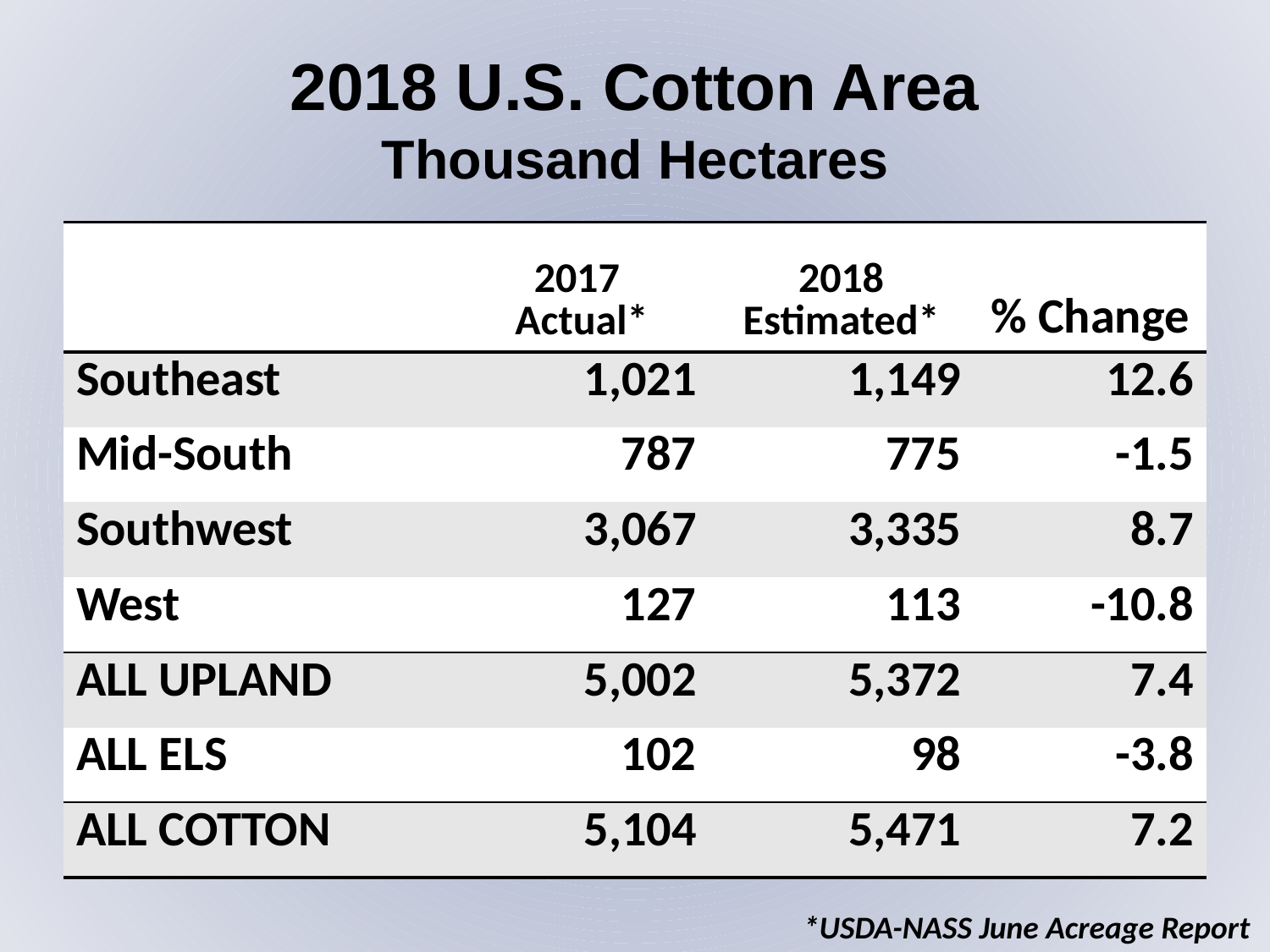

2018 U.S. Cotton Area
Thousand Hectares
|  | 2017 Actual\* | 2018 Estimated\* | % Change |
| --- | --- | --- | --- |
| Southeast | 1,021 | 1,149 | 12.6 |
| Mid-South | 787 | 775 | -1.5 |
| Southwest | 3,067 | 3,335 | 8.7 |
| West | 127 | 113 | -10.8 |
| ALL UPLAND | 5,002 | 5,372 | 7.4 |
| ALL ELS | 102 | 98 | -3.8 |
| ALL COTTON | 5,104 | 5,471 | 7.2 |
                                           *USDA-NASS June Acreage Report